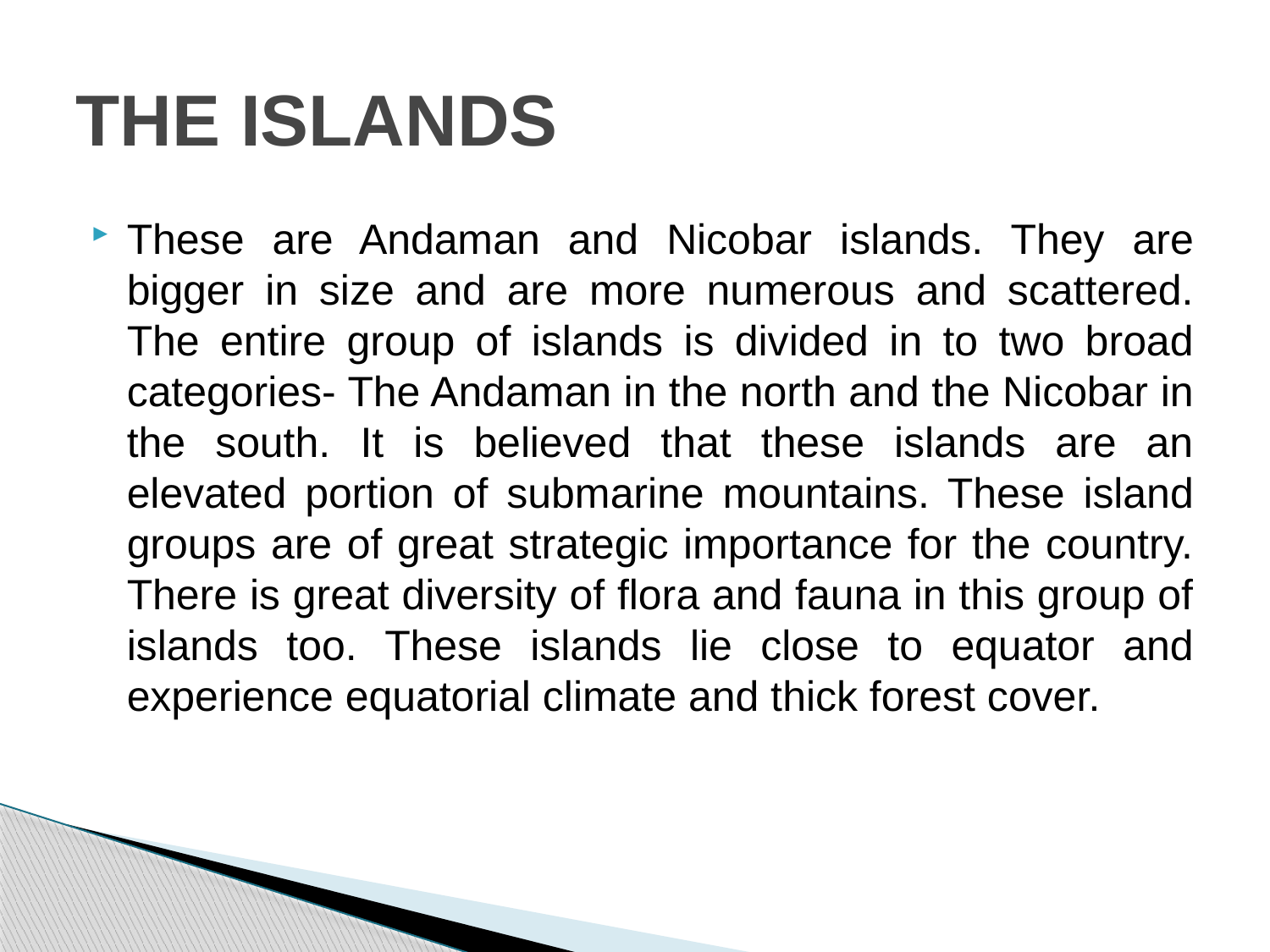

# THE ISLANDS
These are Andaman and Nicobar islands. They are bigger in size and are more numerous and scattered. The entire group of islands is divided in to two broad categories- The Andaman in the north and the Nicobar in the south. It is believed that these islands are an elevated portion of submarine mountains. These island groups are of great strategic importance for the country. There is great diversity of flora and fauna in this group of islands too. These islands lie close to equator and experience equatorial climate and thick forest cover.